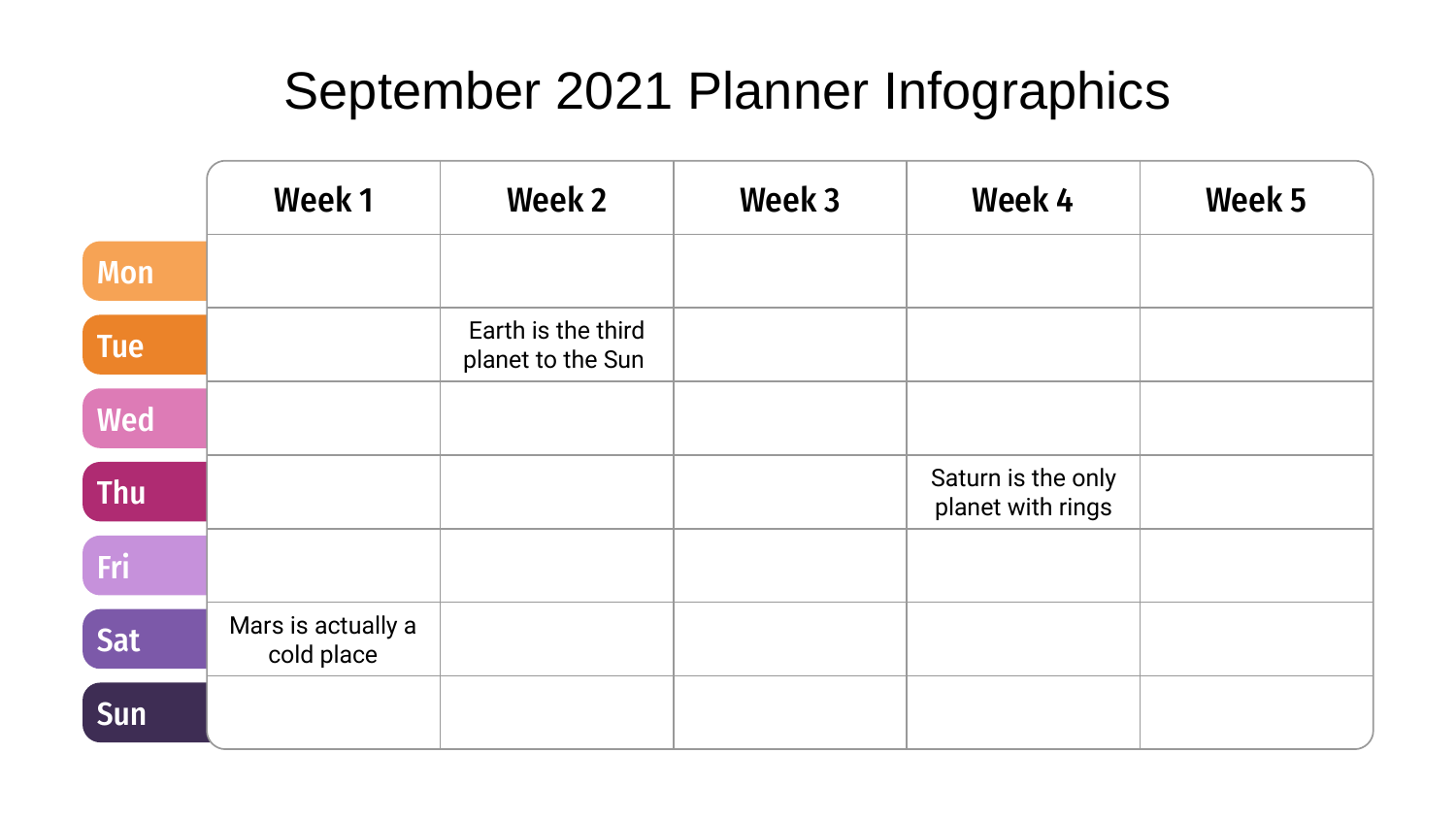

# September 2021 Planner Infographics

Week 1
Week 2
Week 3
Week 4
Week 5

Mon

Earth is the third planet to the Sun
Tue

Wed

Saturn is the only planet with rings
Thu

Fri

Mars is actually a cold place
Sat

Sun